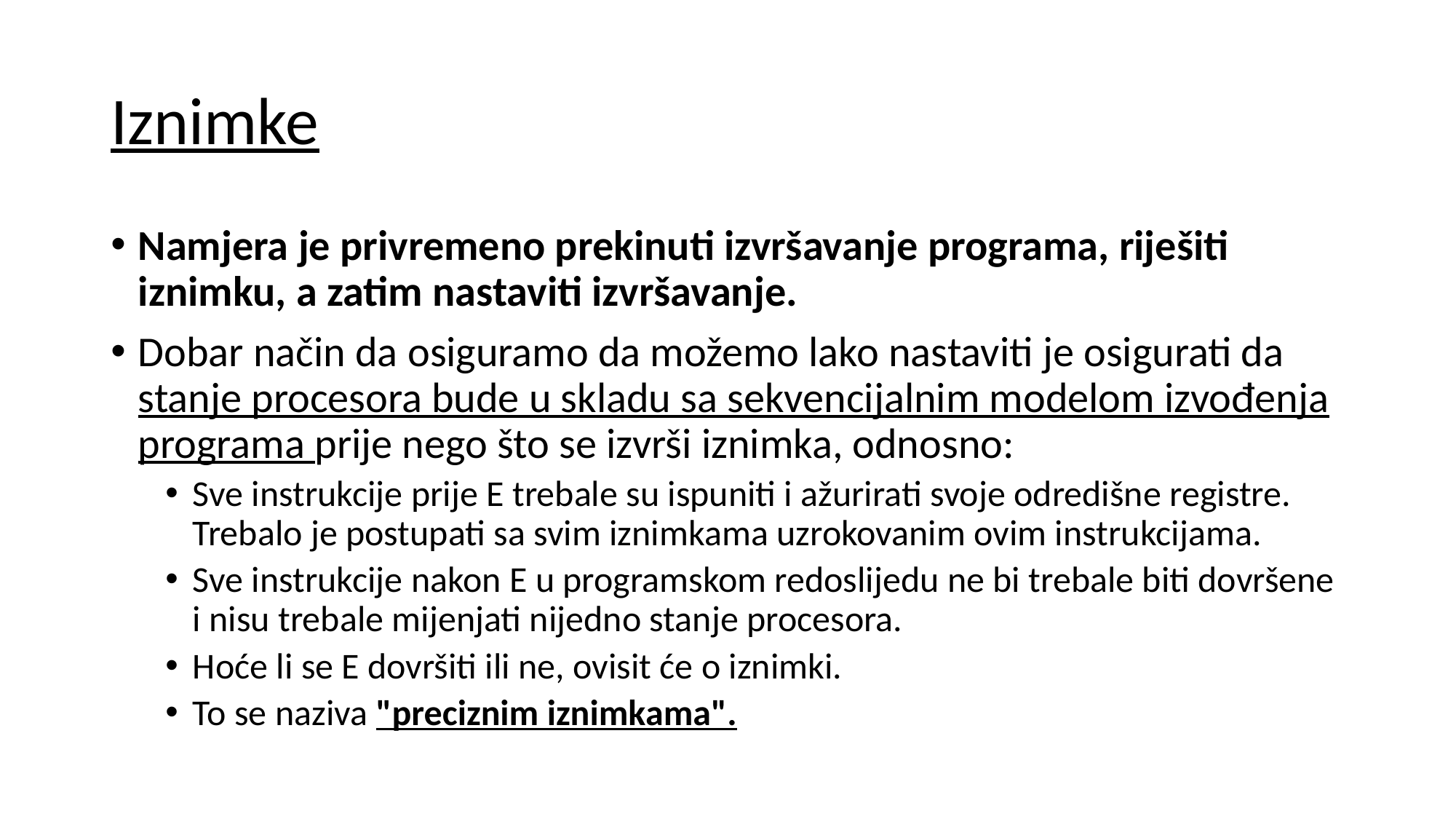

# Iznimke
Namjera je privremeno prekinuti izvršavanje programa, riješiti iznimku, a zatim nastaviti izvršavanje.
Dobar način da osiguramo da možemo lako nastaviti je osigurati da stanje procesora bude u skladu sa sekvencijalnim modelom izvođenja programa prije nego što se izvrši iznimka, odnosno:
Sve instrukcije prije E trebale su ispuniti i ažurirati svoje odredišne registre. Trebalo je postupati sa svim iznimkama uzrokovanim ovim instrukcijama.
Sve instrukcije nakon E u programskom redoslijedu ne bi trebale biti dovršene i nisu trebale mijenjati nijedno stanje procesora.
Hoće li se E dovršiti ili ne, ovisit će o iznimki.
To se naziva "preciznim iznimkama".